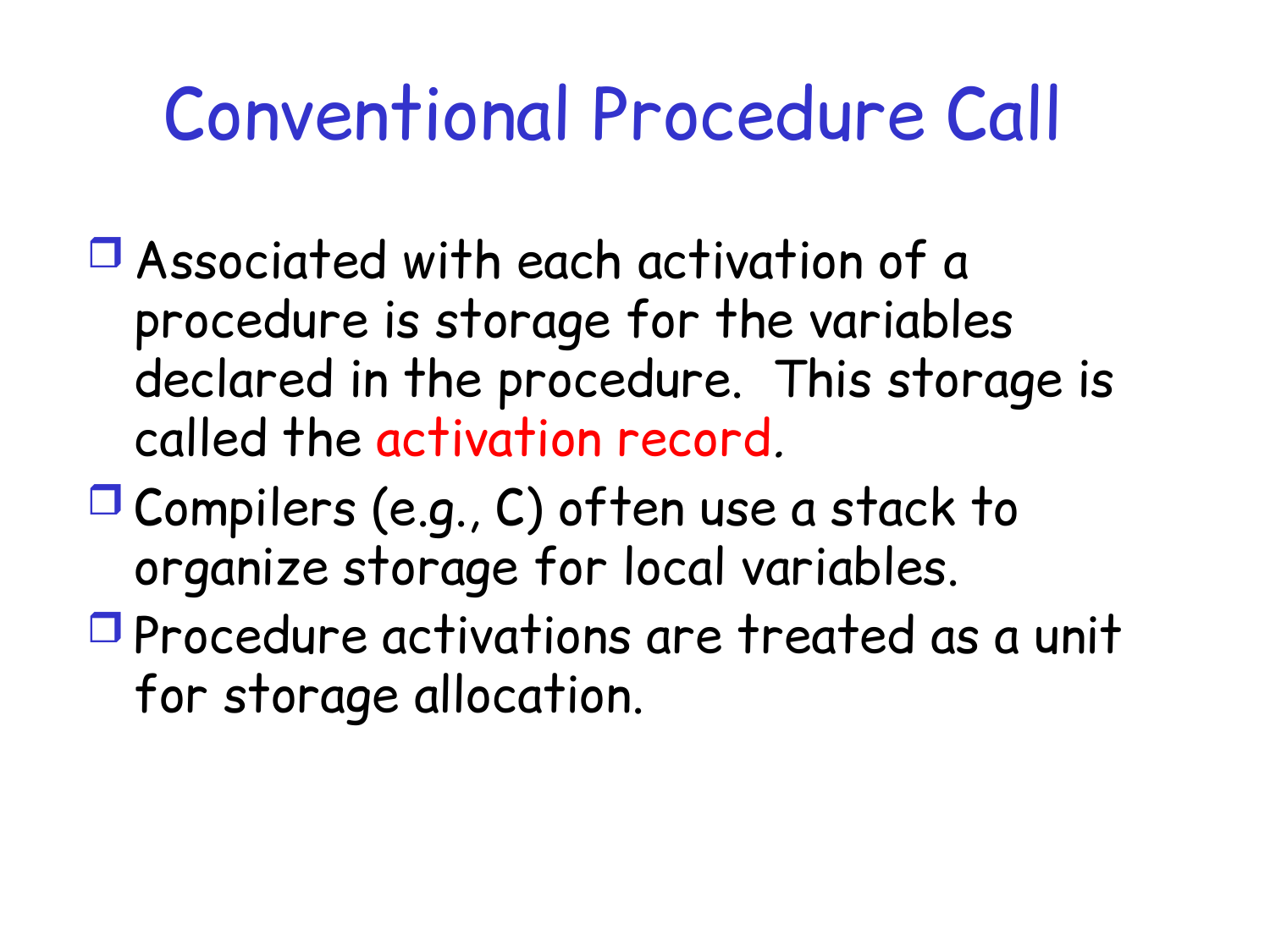

# Conventional Procedure Call
Associated with each activation of a procedure is storage for the variables declared in the procedure.  This storage is called the activation record.
Compilers (e.g., C) often use a stack to organize storage for local variables.
Procedure activations are treated as a unit for storage allocation.